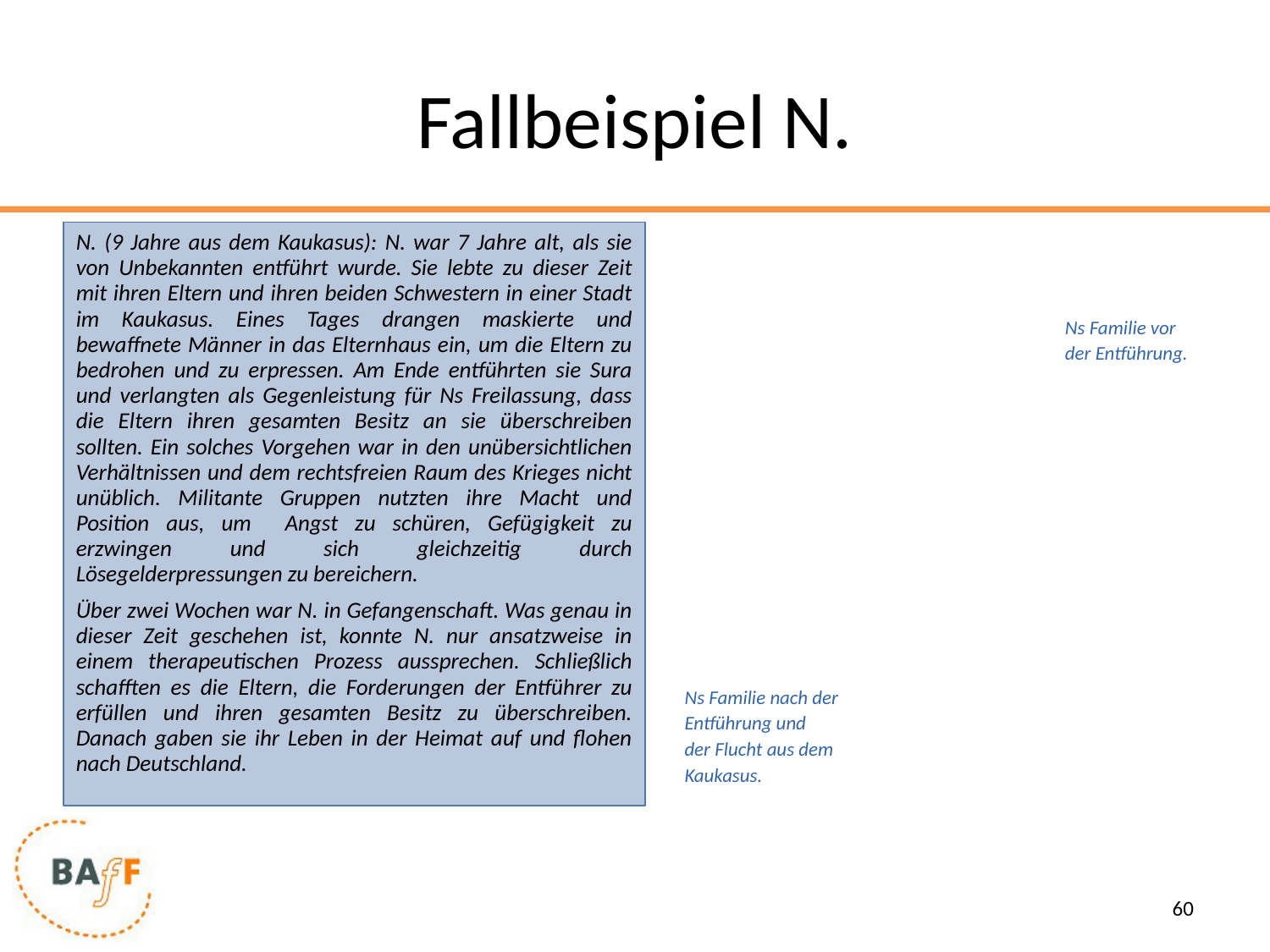

# Fallbeispiel N.
N. (9 Jahre aus dem Kaukasus): N. war 7 Jahre alt, als sie von Unbekannten entführt wurde. Sie lebte zu dieser Zeit mit ihren Eltern und ihren beiden Schwestern in einer Stadt im Kaukasus. Eines Tages drangen maskierte und bewaffnete Männer in das Elternhaus ein, um die Eltern zu bedrohen und zu erpressen. Am Ende entführten sie Sura und verlangten als Gegenleistung für Ns Freilassung, dass die Eltern ihren gesamten Besitz an sie überschreiben sollten. Ein solches Vorgehen war in den unübersichtlichen Verhältnissen und dem rechtsfreien Raum des Krieges nicht unüblich. Militante Gruppen nutzten ihre Macht und Position aus, um  Angst zu schüren, Gefügigkeit zu erzwingen und sich gleichzeitig durch Lösegelderpressungen zu bereichern.
Über zwei Wochen war N. in Gefangenschaft. Was genau in dieser Zeit geschehen ist, konnte N. nur ansatzweise in einem therapeutischen Prozess aussprechen. Schließlich schafften es die Eltern, die Forderungen der Entführer zu erfüllen und ihren gesamten Besitz zu überschreiben. Danach gaben sie ihr Leben in der Heimat auf und flohen nach Deutschland.
Ns Familie vor
der Entführung.
Ns Familie nach der
Entführung und
der Flucht aus dem Kaukasus.
60